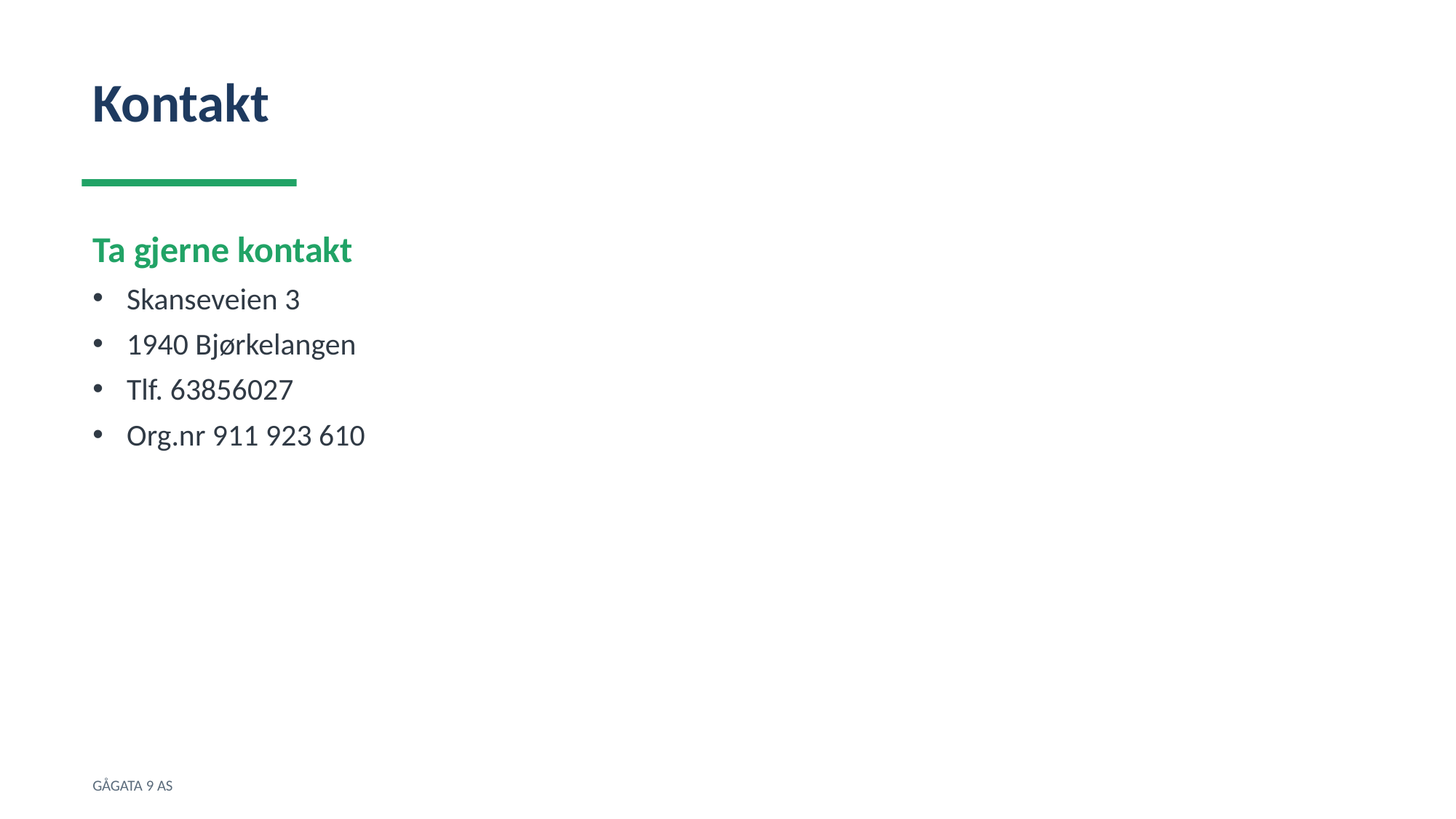

Kontakt

Ta gjerne kontakt
Skanseveien 3
1940 Bjørkelangen
Tlf. 63856027
Org.nr 911 923 610
GÅGATA 9 AS